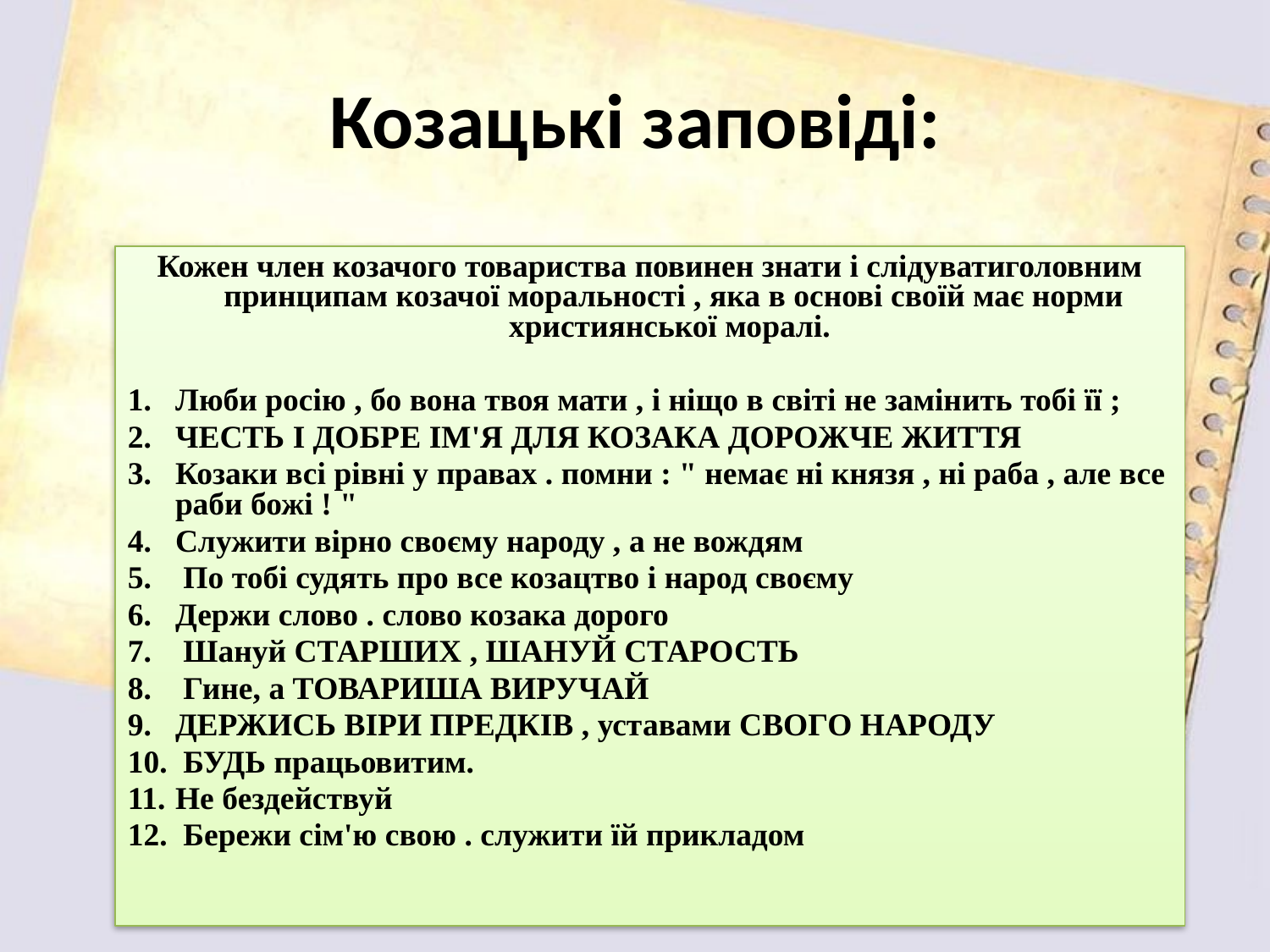

# Козацькі заповіді:
Кожен член козачого товариства повинен знати і слідуватиголовним принципам козачої моральності , яка в основі своїй має норми християнської моралі.

Люби росію , бо вона твоя мати , і ніщо в світі не замінить тобі її ;
ЧЕСТЬ І ДОБРЕ ІМ'Я ДЛЯ КОЗАКА ДОРОЖЧЕ ЖИТТЯ
Козаки всі рівні у правах . помни : " немає ні князя , ні раба , але все раби божі ! "
Служити вірно своєму народу , а не вождям
 По тобі судять про все козацтво і народ своєму
Держи слово . слово козака дорого
 Шануй СТАРШИХ , ШАНУЙ СТАРОСТЬ
 Гине, а ТОВАРИША ВИРУЧАЙ
ДЕРЖИСЬ ВІРИ ПРЕДКІВ , уставами СВОГО НАРОДУ
 БУДЬ працьовитим.
Не бездействуй
 Бережи сім'ю свою . служити їй прикладом